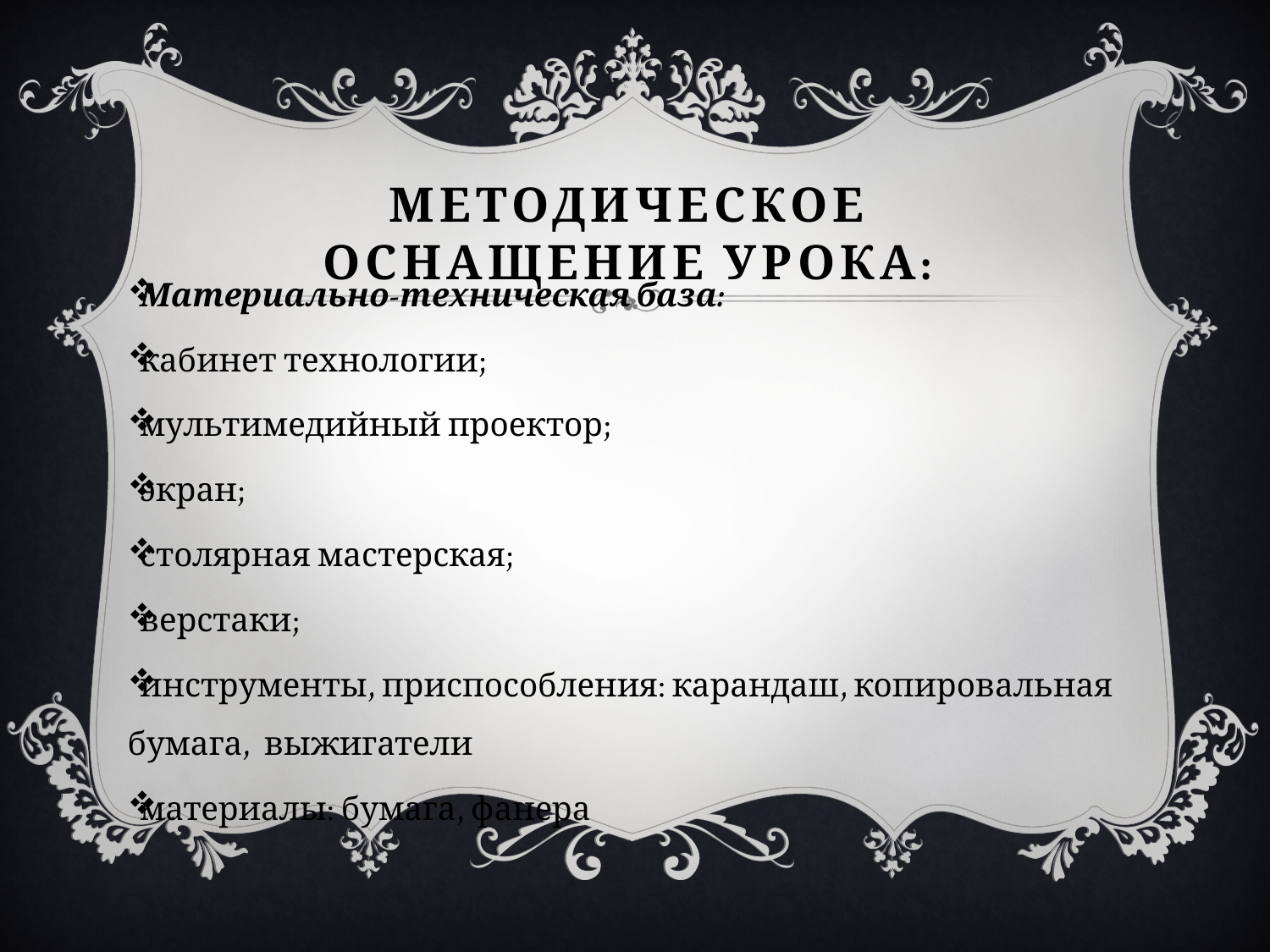

# Методическое оснащение урока:

Материально-техническая база:
кабинет технологии;
мультимедийный проектор;
экран;
столярная мастерская;
верстаки;
инструменты, приспособления: карандаш, копировальная бумага,  выжигатели
материалы: бумага, фанера